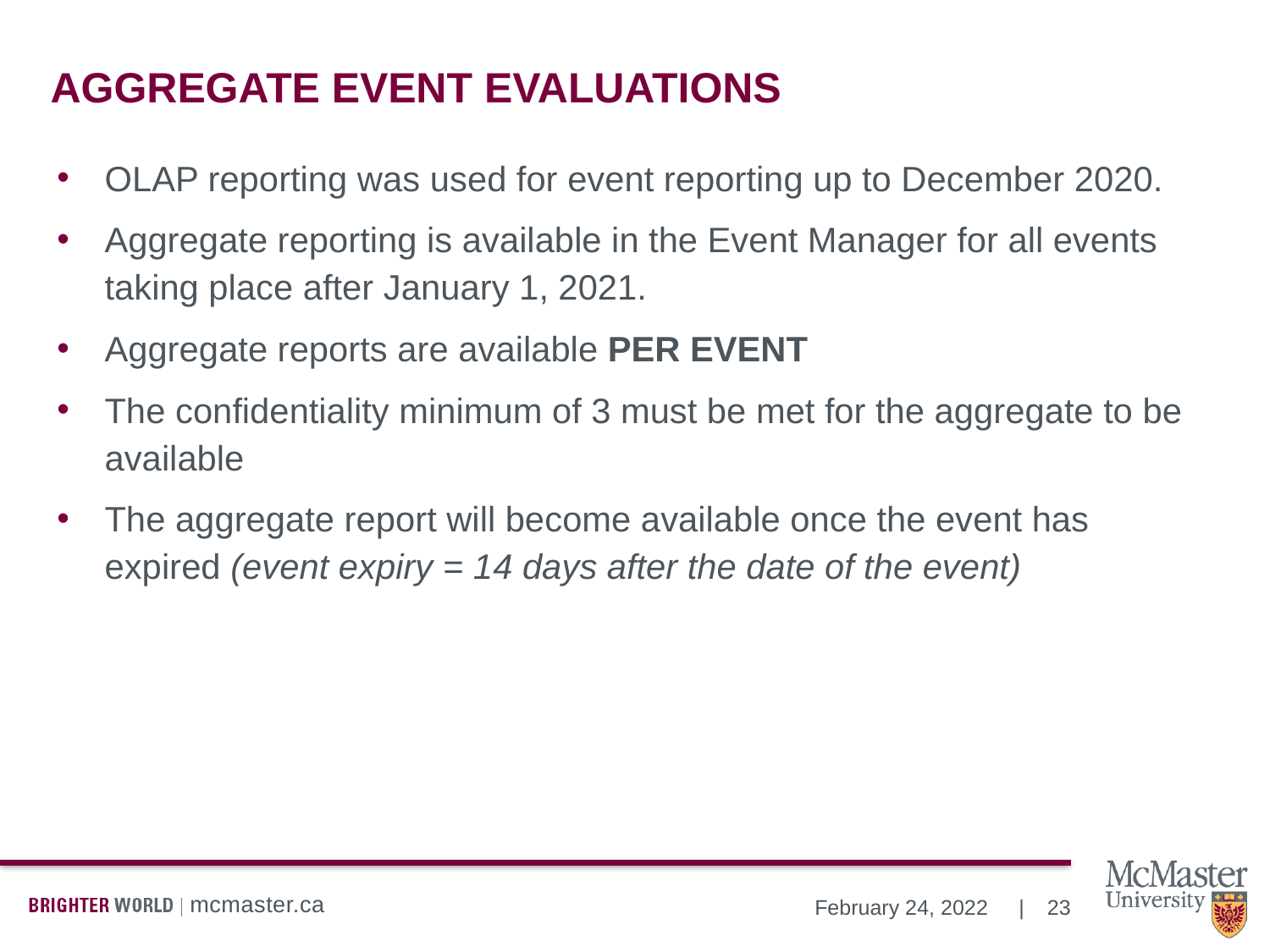

# AGGREGATE EVENT EVALUATIONS
OLAP reporting was used for event reporting up to December 2020.
Aggregate reporting is available in the Event Manager for all events taking place after January 1, 2021.
Aggregate reports are available PER EVENT
The confidentiality minimum of 3 must be met for the aggregate to be available
The aggregate report will become available once the event has expired (event expiry = 14 days after the date of the event)
23
February 24, 2022